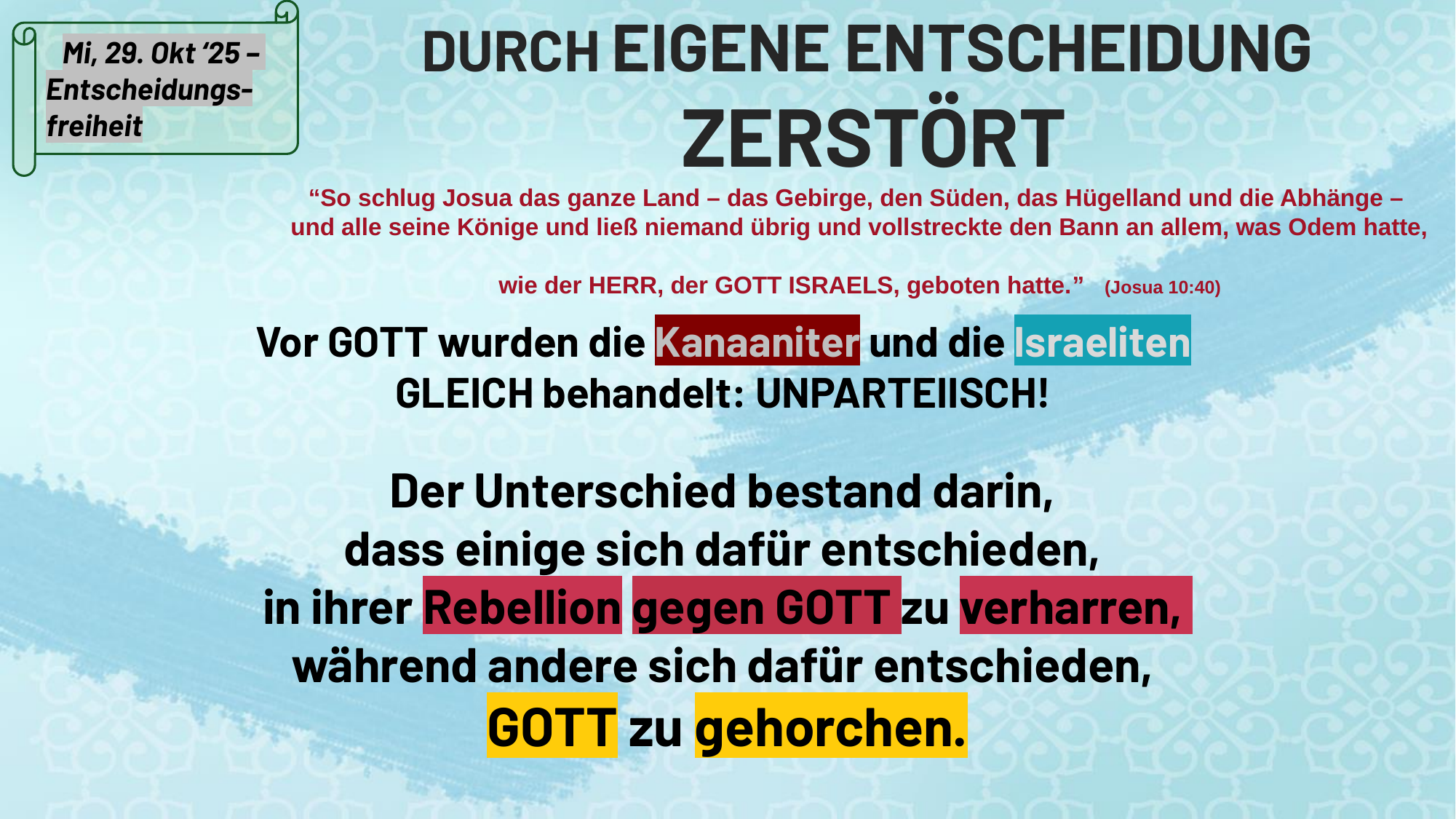

DURCH EIGENE ENTSCHEIDUNG
ZERSTÖRT
	 Mi, 29. Okt ‘25 –
Entscheidungs-
freiheit
“So schlug Josua das ganze Land – das Gebirge, den Süden, das Hügelland und die Abhänge –
und alle seine Könige und ließ niemand übrig und vollstreckte den Bann an allem, was Odem hatte,
wie der HERR, der GOTT ISRAELS, geboten hatte.”   (Josua 10:40)
Vor GOTT wurden die Kanaaniter und die Israeliten
GLEICH behandelt: UNPARTEIISCH!
Der Unterschied bestand darin,
dass einige sich dafür entschieden,
in ihrer Rebellion gegen GOTT zu verharren,
während andere sich dafür entschieden,
GOTT zu gehorchen.